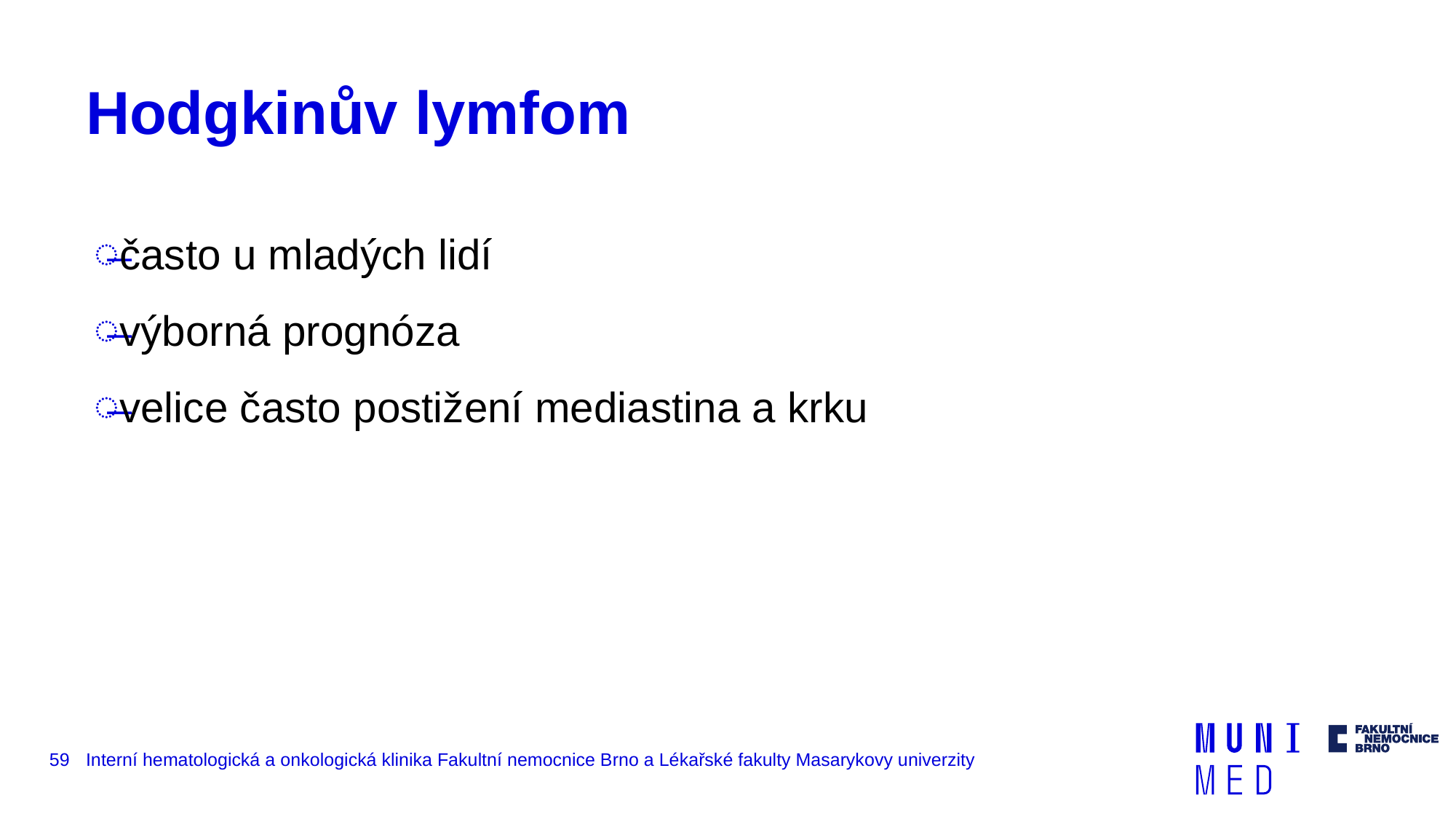

# Hodgkinův lymfom
často u mladých lidí
výborná prognóza
velice často postižení mediastina a krku

59
Interní hematologická a onkologická klinika Fakultní nemocnice Brno a Lékařské fakulty Masarykovy univerzity